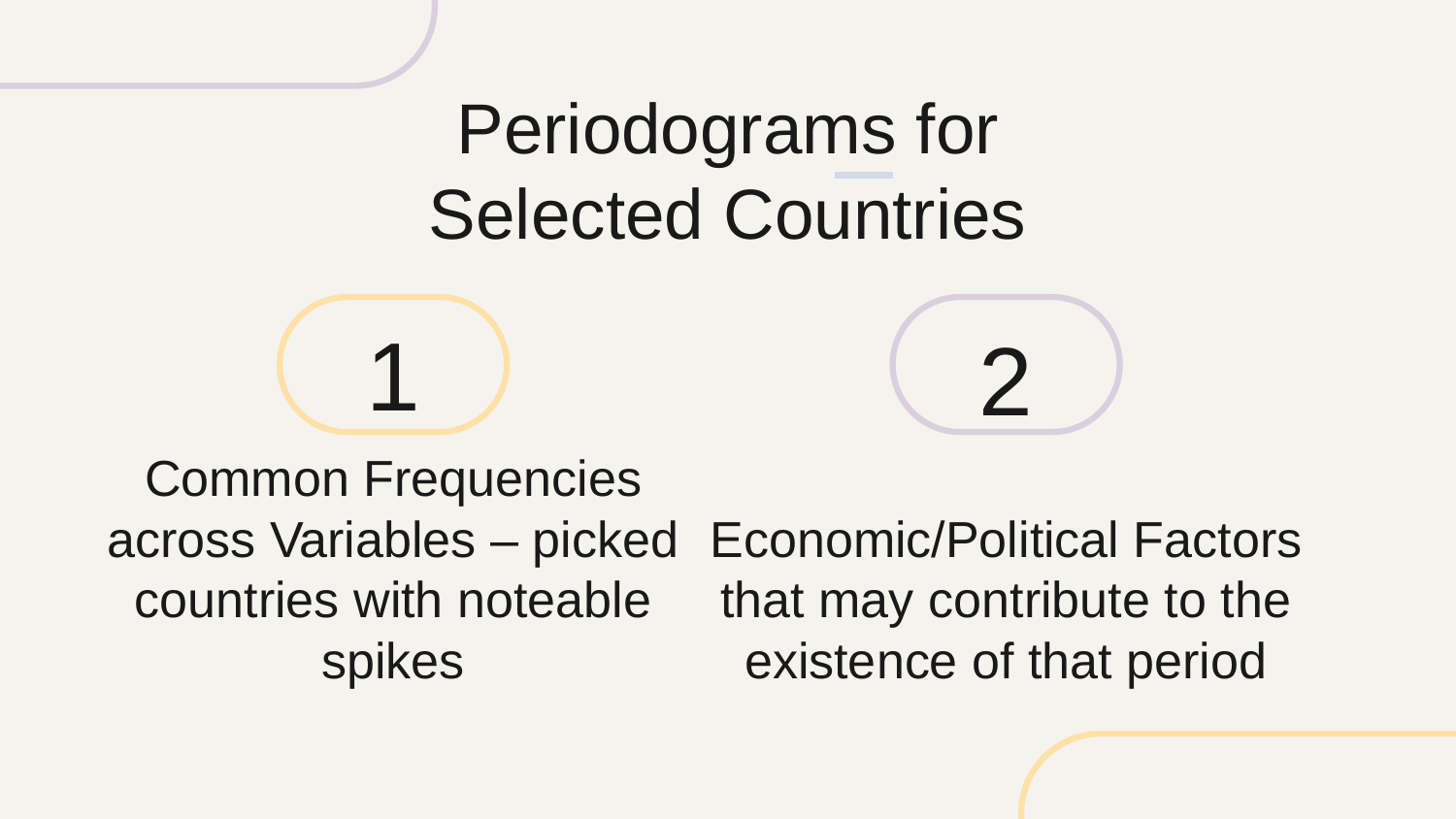

# Periodograms for Selected Countries

1

2
Common Frequencies across Variables – picked countries with noteable spikes
Economic/Political Factors that may contribute to the existence of that period